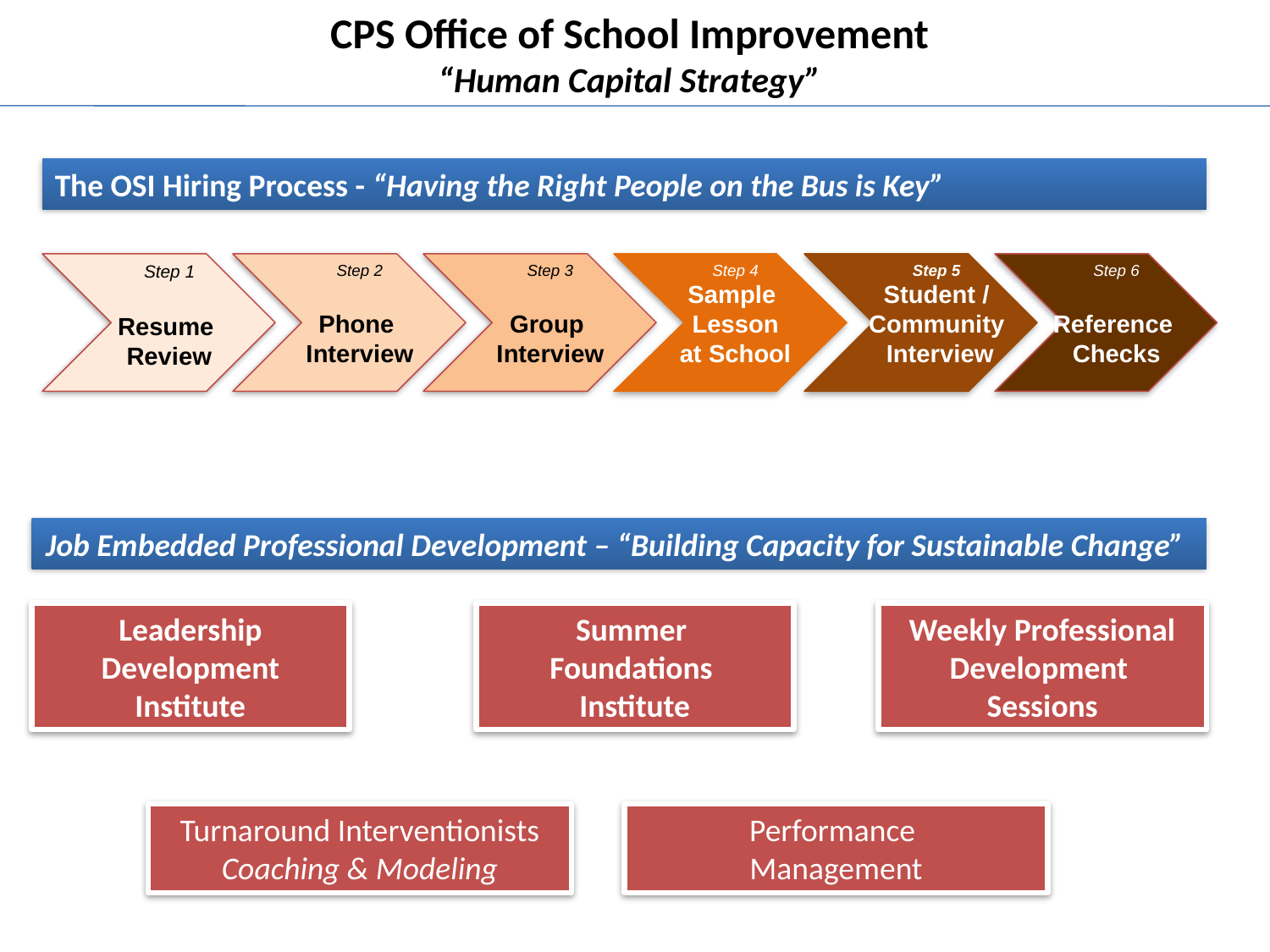

CPS Office of School Improvement
“Human Capital Strategy”
The OSI Hiring Process - “Having the Right People on the Bus is Key”

Step 1

Resume
Review

Step 2

Phone
Interview

Step 3

Group
Interview

Step 4
Sample
Lesson
at School

Step 5
Student /
Community
 Interview

Step 6

Reference
Checks

Job Embedded Professional Development – “Building Capacity for Sustainable Change”
Leadership Development Institute
Summer
Foundations
Institute
Weekly Professional Development
Sessions
Turnaround Interventionists
Coaching & Modeling
Performance
Management